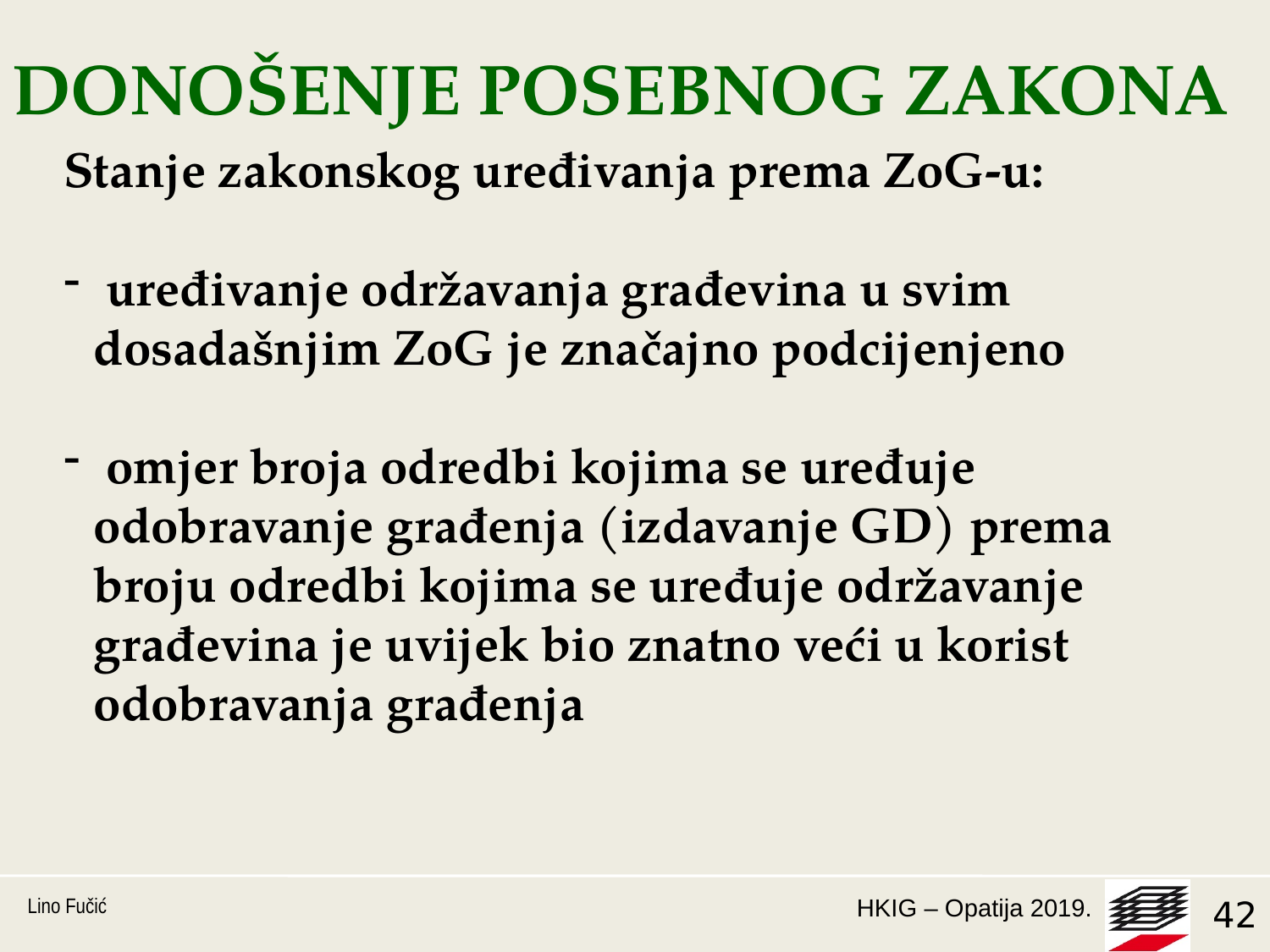

# DONOŠENJE POSEBNOG ZAKONA
Stanje zakonskog uređivanja prema ZoG-u:

 uređivanje održavanja građevina u svim dosadašnjim ZoG je značajno podcijenjeno

 omjer broja odredbi kojima se uređuje odobravanje građenja (izdavanje GD) prema broju odredbi kojima se uređuje održavanje građevina je uvijek bio znatno veći u korist odobravanja građenja
Lino Fučić
42